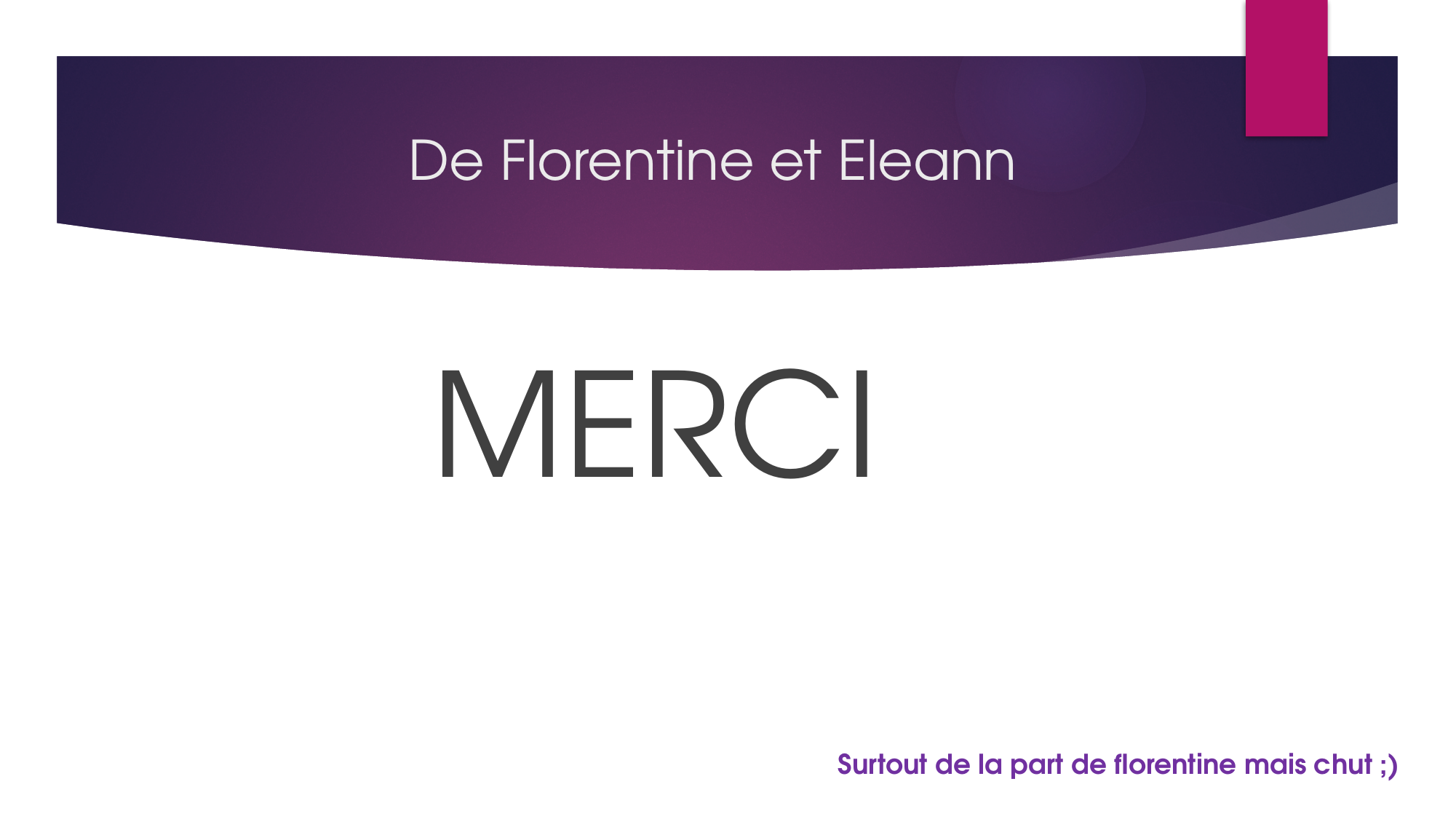

# De Florentine et Eleann
MERCI
Surtout de la part de florentine mais chut ;)